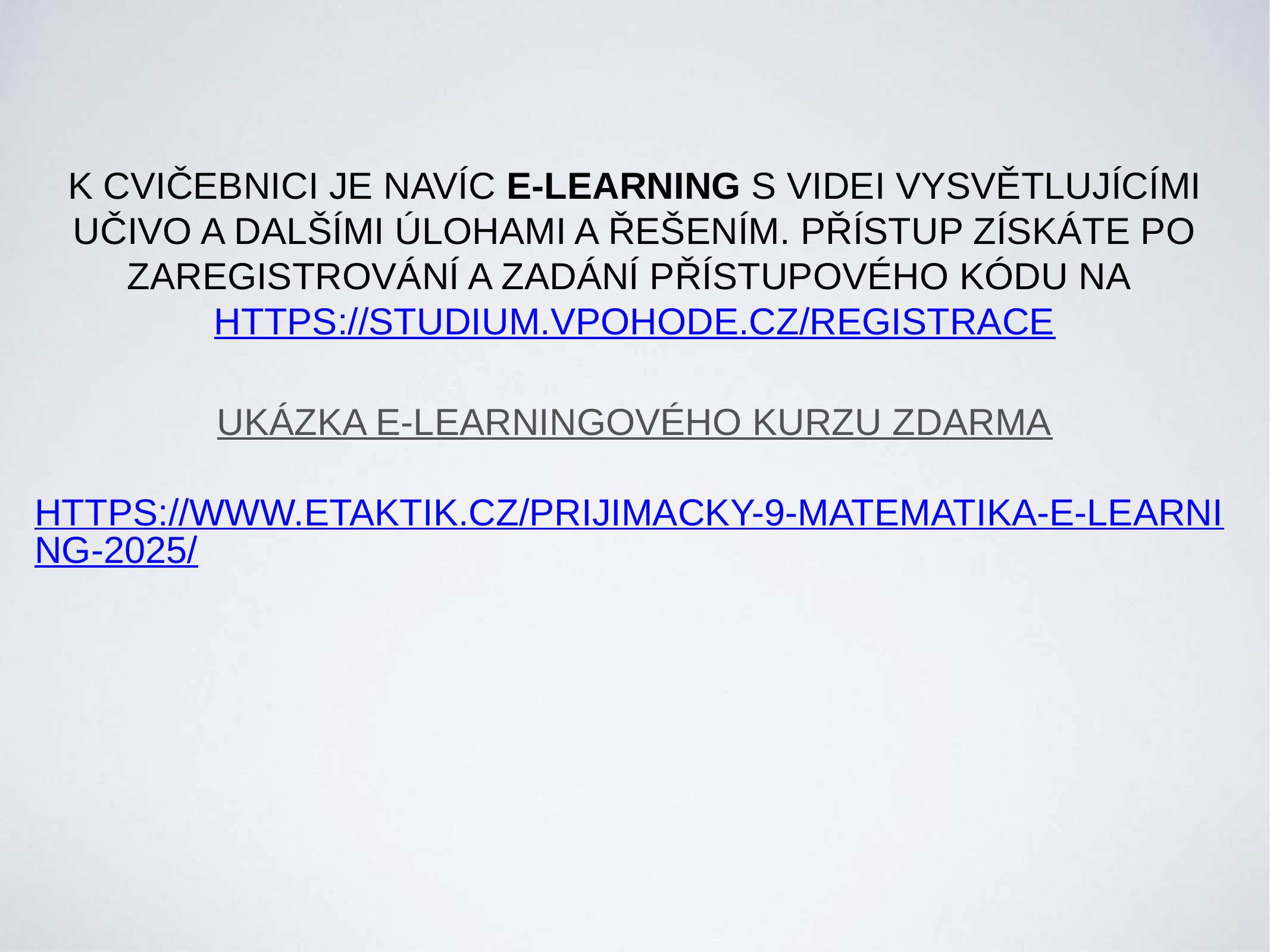

# K cvičebnici je navíc e-learning s videi vysvětlujícími učivo a dalšími úlohami a řešením. Přístup získáte po zaregistrování a zadání přístupového kódu na https://studium.vpohode.cz/registrace ukázka e-learningového kurzu zdarma https://www.etaktik.cz/prijimacky-9-matematika-e-learning-2025/